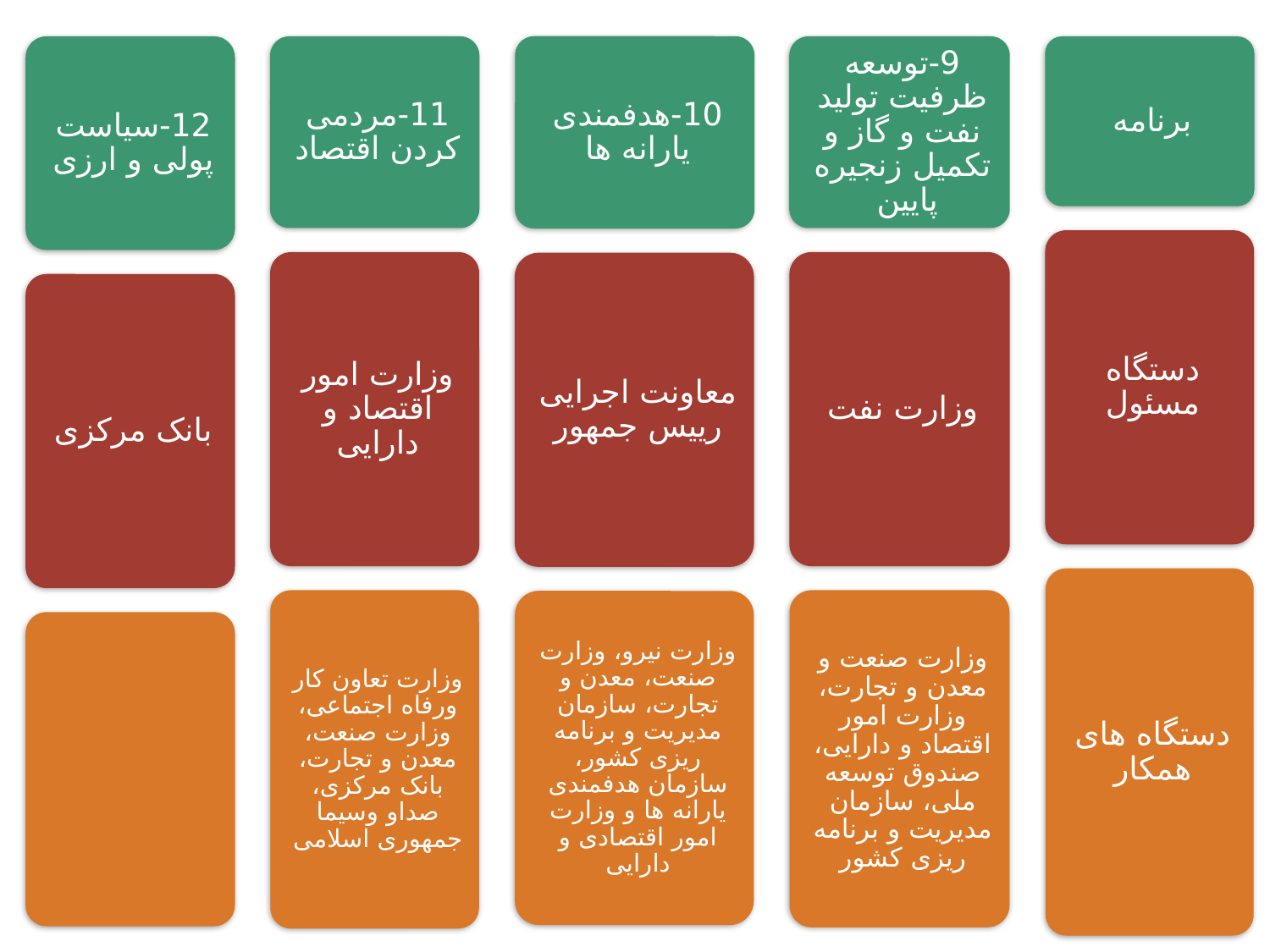

برنامه
دستگاه مسئول
دستگاه های همکار
9-توسعه ظرفیت تولید نفت و گاز و تکمیل زنجیره پایین
وزارت نفت
وزارت صنعت و معدن و تجارت، وزارت امور اقتصاد و دارایی، صندوق توسعه ملی، سازمان مدیریت و برنامه ریزی کشور
10-هدفمندی یارانه ها
معاونت اجرایی رییس جمهور
وزارت نیرو، وزارت صنعت، معدن و تجارت، سازمان مدیریت و برنامه ریزی کشور، سازمان هدفمندی یارانه ها و وزارت امور اقتصادی و دارایی
11-مردمی کردن اقتصاد
وزارت امور اقتصاد و دارایی
وزارت تعاون کار ورفاه اجتماعی، وزارت صنعت، معدن و تجارت، بانک مرکزی، صداو وسیما جمهوری اسلامی
12-سیاست پولی و ارزی
بانک مرکزی